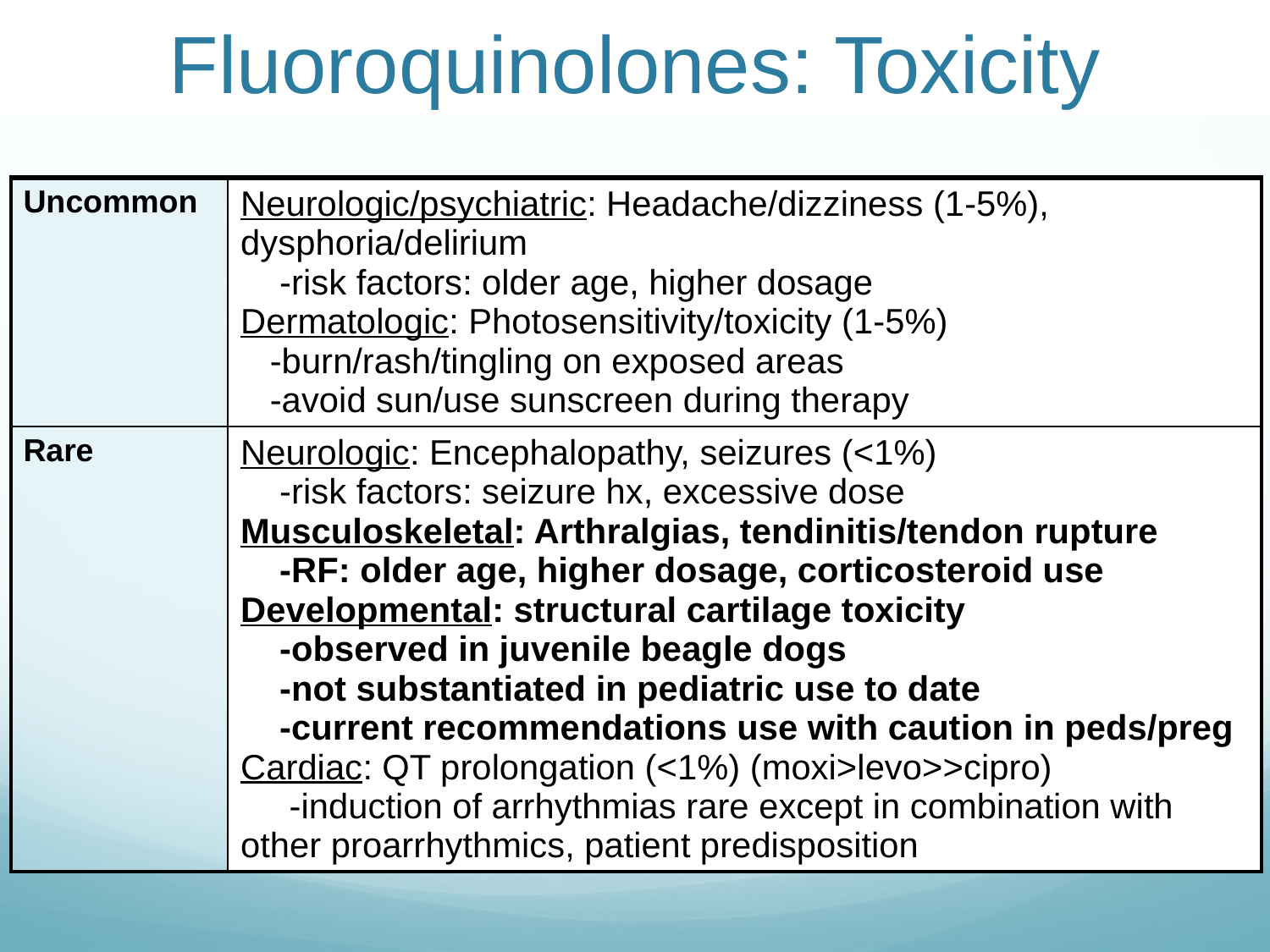

# Fluoroquinolones: Toxicity
| Uncommon | Neurologic/psychiatric: Headache/dizziness (1-5%), dysphoria/delirium -risk factors: older age, higher dosage Dermatologic: Photosensitivity/toxicity (1-5%) -burn/rash/tingling on exposed areas -avoid sun/use sunscreen during therapy |
| --- | --- |
| Rare | Neurologic: Encephalopathy, seizures (<1%) -risk factors: seizure hx, excessive dose Musculoskeletal: Arthralgias, tendinitis/tendon rupture -RF: older age, higher dosage, corticosteroid use Developmental: structural cartilage toxicity -observed in juvenile beagle dogs -not substantiated in pediatric use to date -current recommendations use with caution in peds/preg Cardiac: QT prolongation (<1%) (moxi>levo>>cipro) -induction of arrhythmias rare except in combination with other proarrhythmics, patient predisposition |